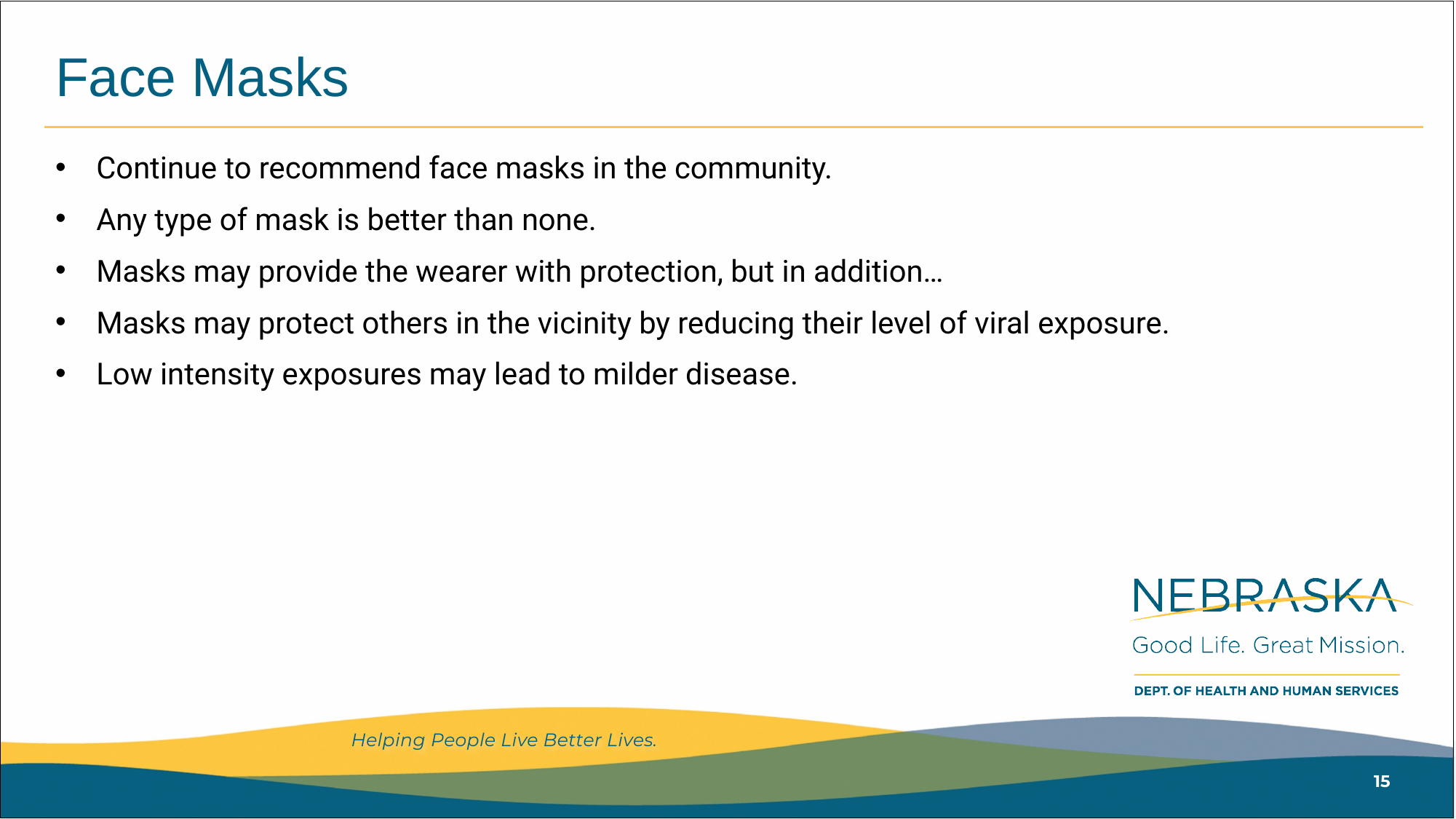

# Face Masks
Continue to recommend face masks in the community.
Any type of mask is better than none.
Masks may provide the wearer with protection, but in addition…
Masks may protect others in the vicinity by reducing their level of viral exposure.
Low intensity exposures may lead to milder disease.